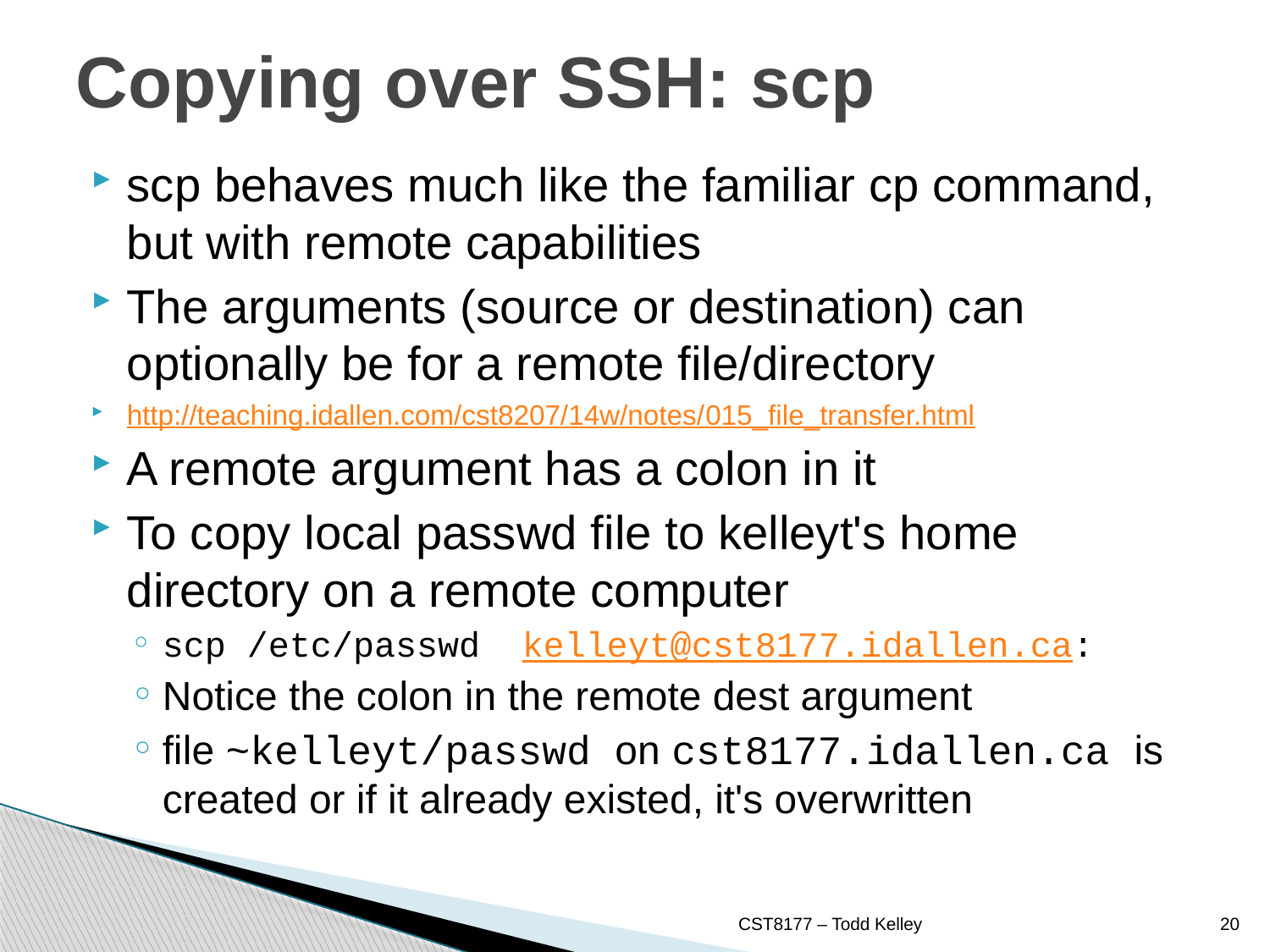

# Copying over SSH: scp
scp behaves much like the familiar cp command, but with remote capabilities
The arguments (source or destination) can optionally be for a remote file/directory
http://teaching.idallen.com/cst8207/14w/notes/015_file_transfer.html
A remote argument has a colon in it
To copy local passwd file to kelleyt's home directory on a remote computer
scp /etc/passwd  kelleyt@cst8177.idallen.ca:
Notice the colon in the remote dest argument
file ~kelleyt/passwd on cst8177.idallen.ca is created or if it already existed, it's overwritten

CST8177 – Todd Kelley
20